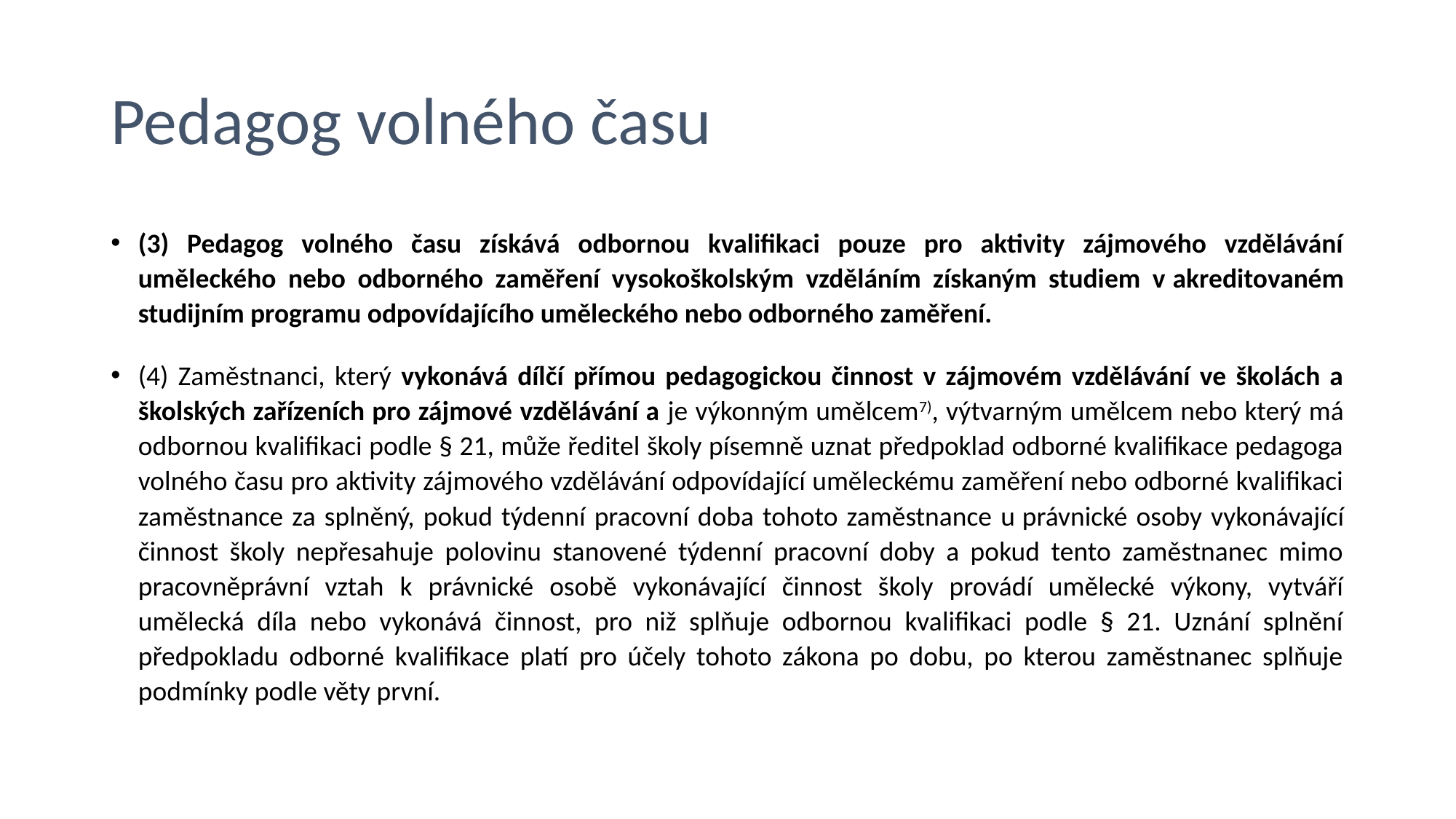

# Pedagog volného času
(3) Pedagog volného času získává odbornou kvalifikaci pouze pro aktivity zájmového vzdělávání uměleckého nebo odborného zaměření vysokoškolským vzděláním získaným studiem v akreditovaném studijním programu odpovídajícího uměleckého nebo odborného zaměření.
(4) Zaměstnanci, který vykonává dílčí přímou pedagogickou činnost v zájmovém vzdělávání ve školách a školských zařízeních pro zájmové vzdělávání a je výkonným umělcem7), výtvarným umělcem nebo který má odbornou kvalifikaci podle § 21, může ředitel školy písemně uznat předpoklad odborné kvalifikace pedagoga volného času pro aktivity zájmového vzdělávání odpovídající uměleckému zaměření nebo odborné kvalifikaci zaměstnance za splněný, pokud týdenní pracovní doba tohoto zaměstnance u právnické osoby vykonávající činnost školy nepřesahuje polovinu stanovené týdenní pracovní doby a pokud tento zaměstnanec mimo pracovněprávní vztah k právnické osobě vykonávající činnost školy provádí umělecké výkony, vytváří umělecká díla nebo vykonává činnost, pro niž splňuje odbornou kvalifikaci podle § 21. Uznání splnění předpokladu odborné kvalifikace platí pro účely tohoto zákona po dobu, po kterou zaměstnanec splňuje podmínky podle věty první.